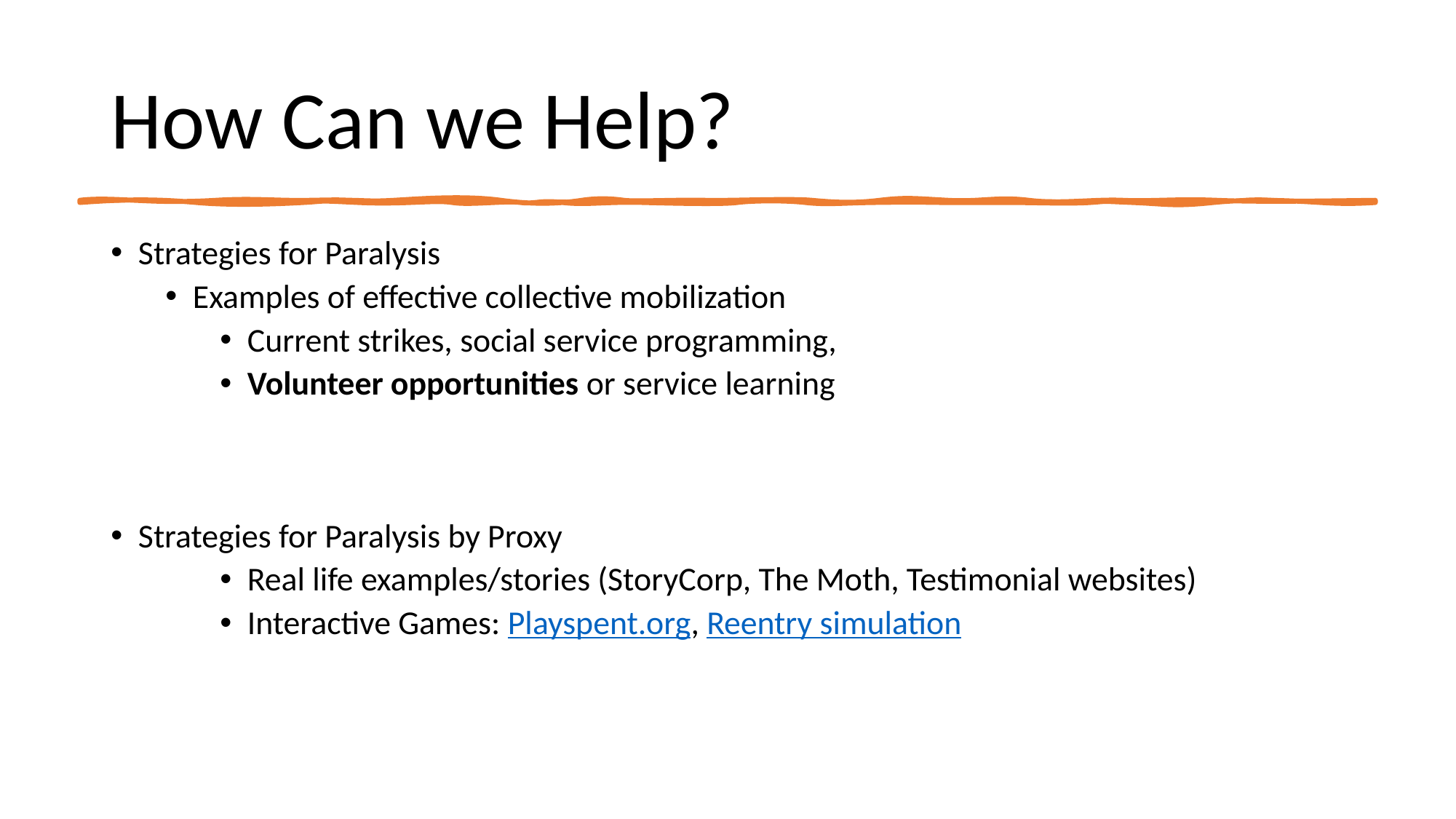

# How Can we Help?

Strategies for Paralysis
Examples of effective collective mobilization
Current strikes, social service programming,
Volunteer opportunities or service learning

Strategies for Paralysis by Proxy
Real life examples/stories (StoryCorp, The Moth, Testimonial websites)
Interactive Games: Playspent.org, Reentry simulation